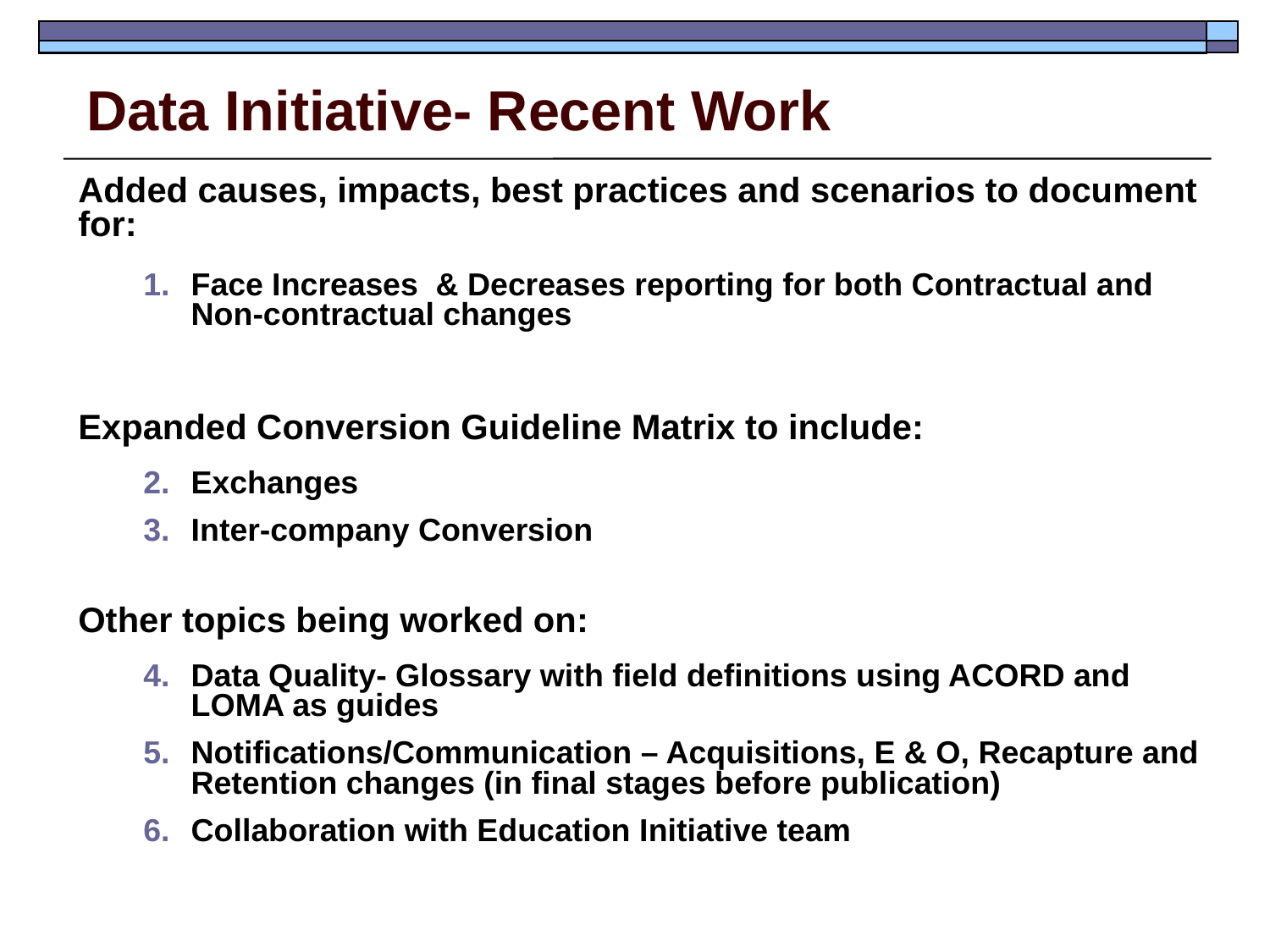

# Data Initiative- Recent Work
Added causes, impacts, best practices and scenarios to document for:

Face Increases  & Decreases reporting for both Contractual and Non-contractual changes

Expanded Conversion Guideline Matrix to include:

Exchanges
Inter-company Conversion

Other topics being worked on:

Data Quality- Glossary with field definitions using ACORD and LOMA as guides
Notifications/Communication – Acquisitions, E & O, Recapture and Retention changes (in final stages before publication)
Collaboration with Education Initiative team